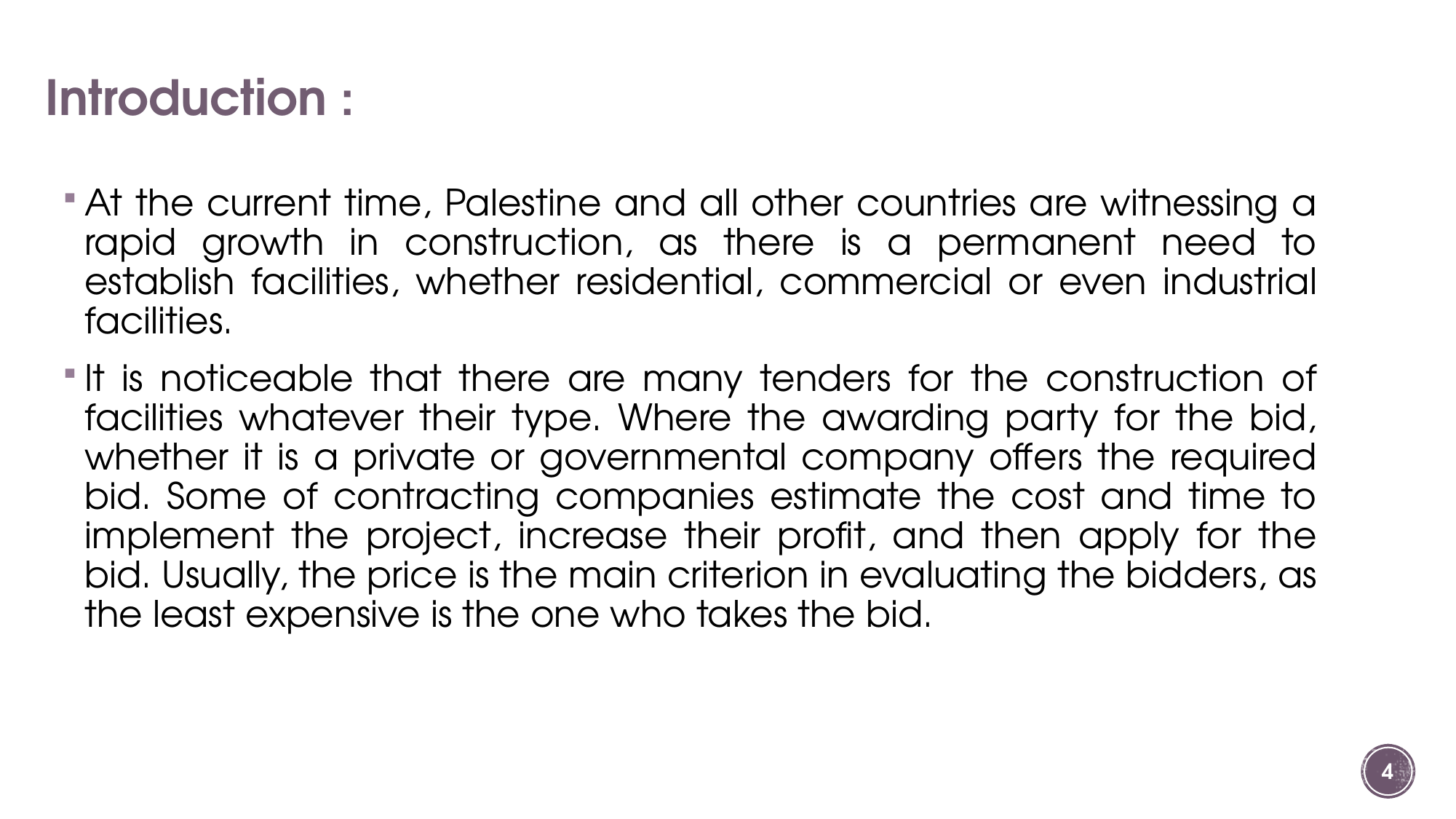

# Introduction :
At the current time, Palestine and all other countries are witnessing a rapid growth in construction, as there is a permanent need to establish facilities, whether residential, commercial or even industrial facilities.
It is noticeable that there are many tenders for the construction of facilities whatever their type. Where the awarding party for the bid, whether it is a private or governmental company offers the required bid. Some of contracting companies estimate the cost and time to implement the project, increase their profit, and then apply for the bid. Usually, the price is the main criterion in evaluating the bidders, as the least expensive is the one who takes the bid.

4